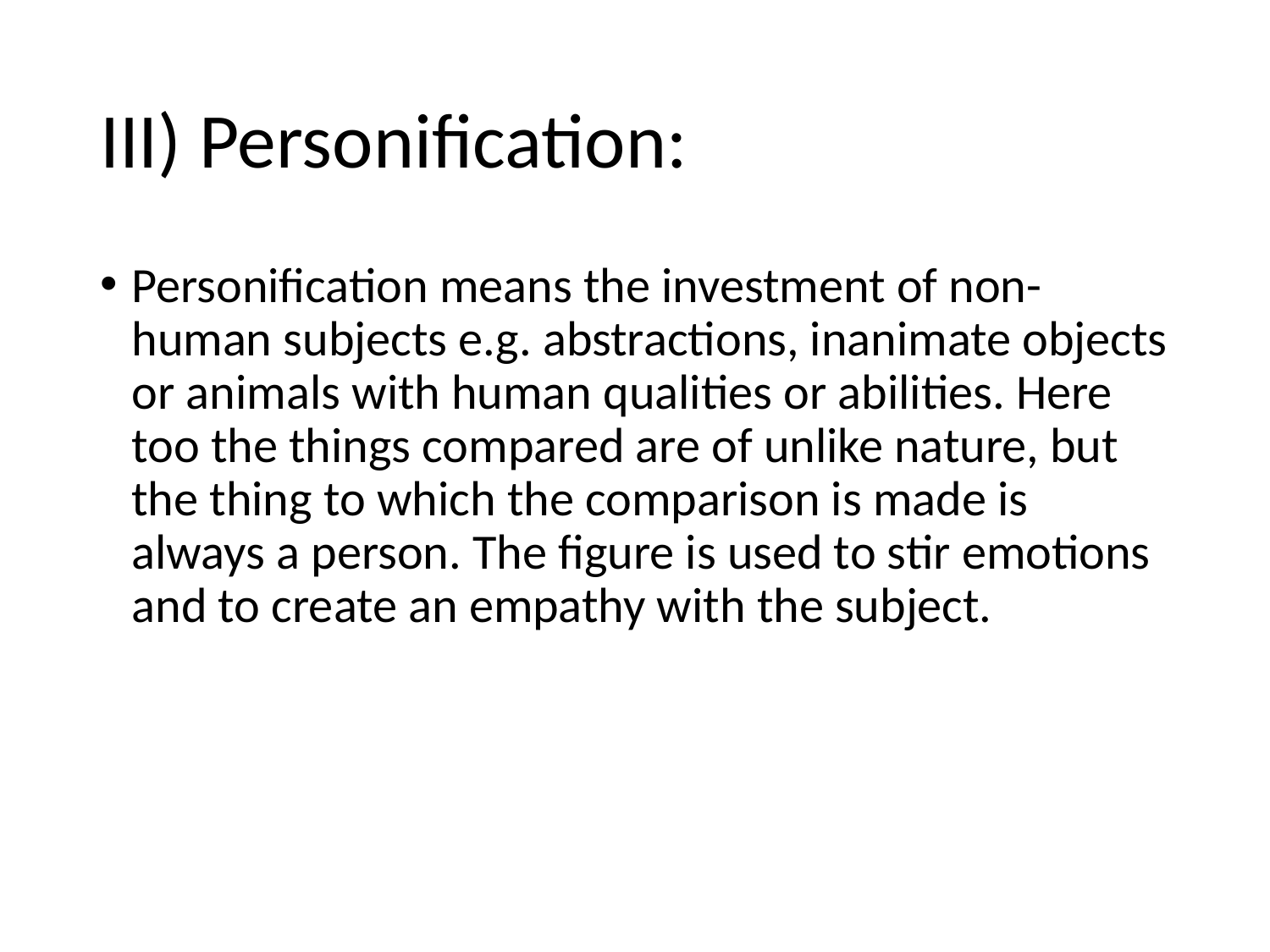

# III) Personification:
Personification means the investment of non-human subjects e.g. abstractions, inanimate objects or animals with human qualities or abilities. Here too the things compared are of unlike nature, but the thing to which the comparison is made is always a person. The figure is used to stir emotions and to create an empathy with the subject.